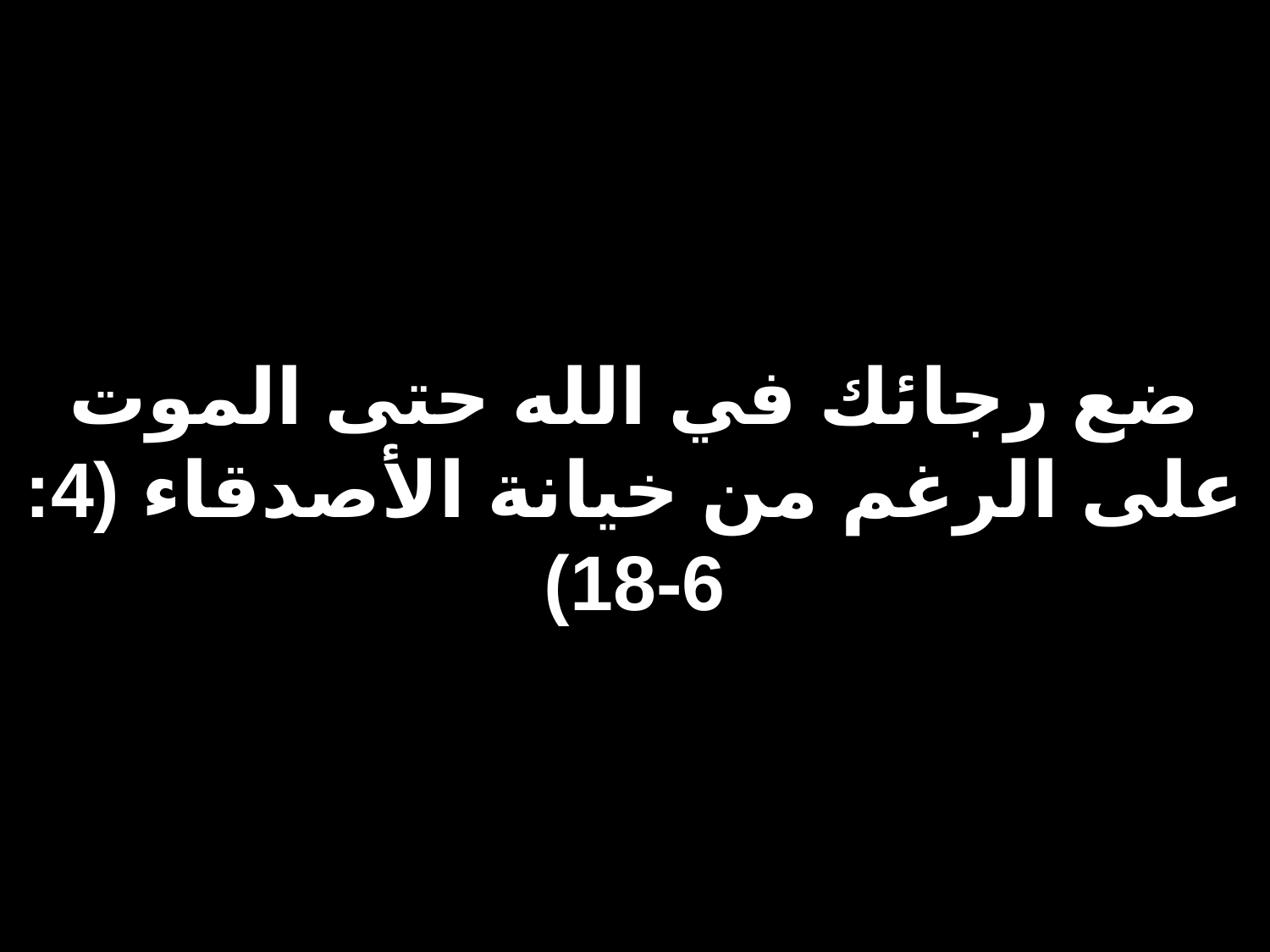

# ضع رجائك في الله حتى الموت على الرغم من خيانة الأصدقاء (4: 6-18)